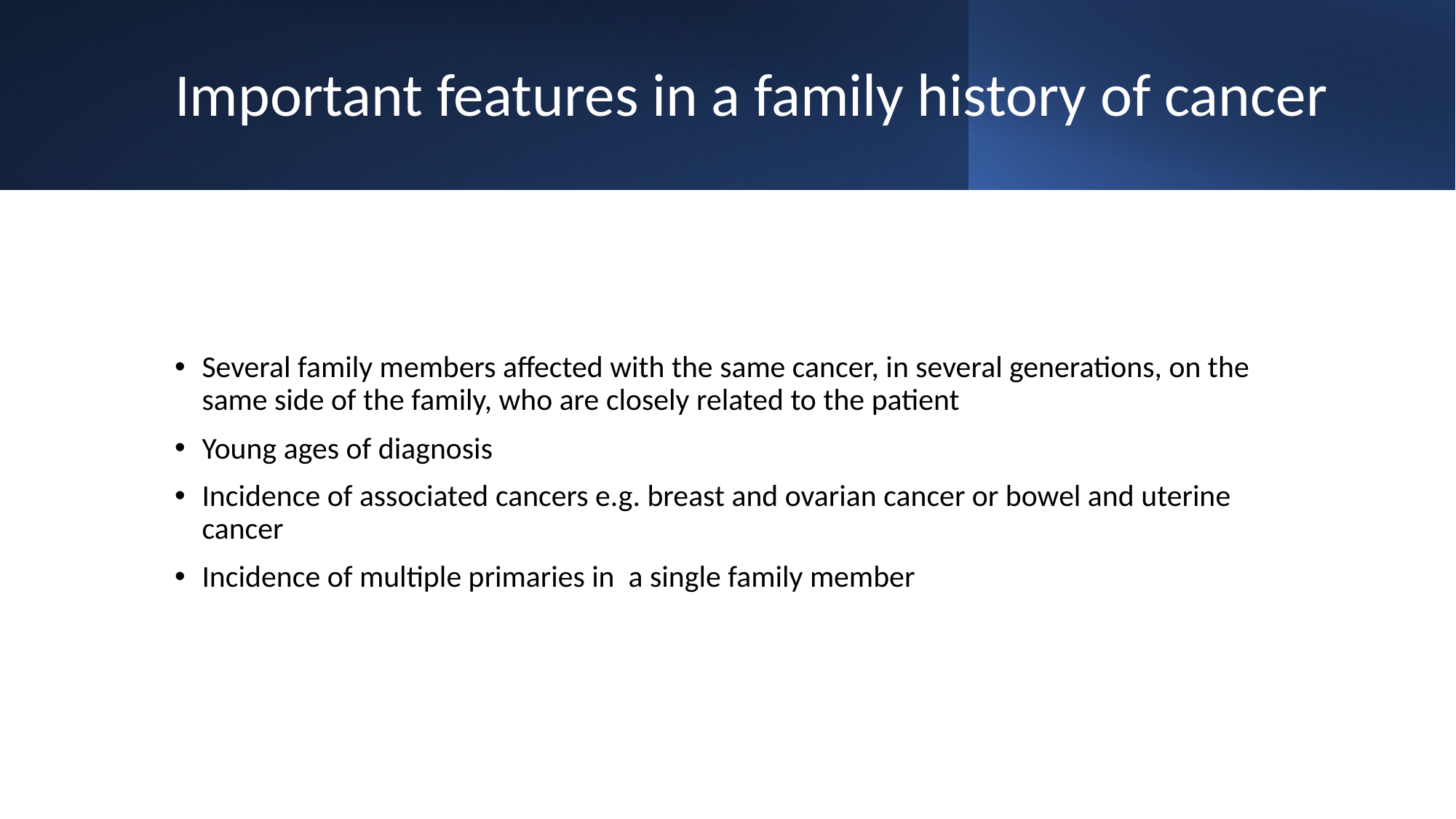

# Important features in a family history of cancer
Several family members affected with the same cancer, in several generations, on the same side of the family, who are closely related to the patient
Young ages of diagnosis
Incidence of associated cancers e.g. breast and ovarian cancer or bowel and uterine  cancer
Incidence of multiple primaries in  a single family member